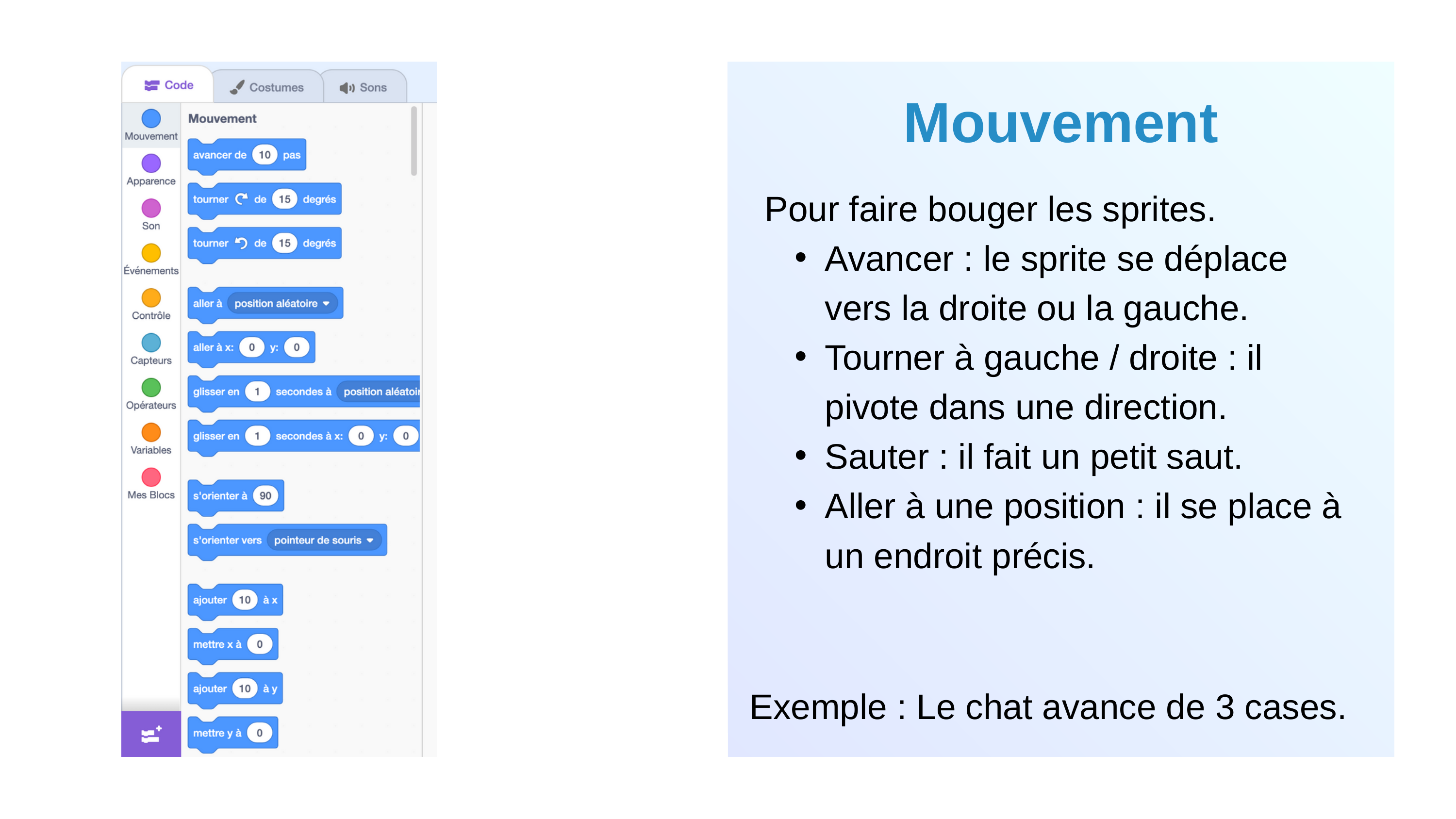

Mouvement
Pour faire bouger les sprites.
Avancer : le sprite se déplace vers la droite ou la gauche.
Tourner à gauche / droite : il pivote dans une direction.
Sauter : il fait un petit saut.
Aller à une position : il se place à un endroit précis.

Exemple : Le chat avance de 3 cases.